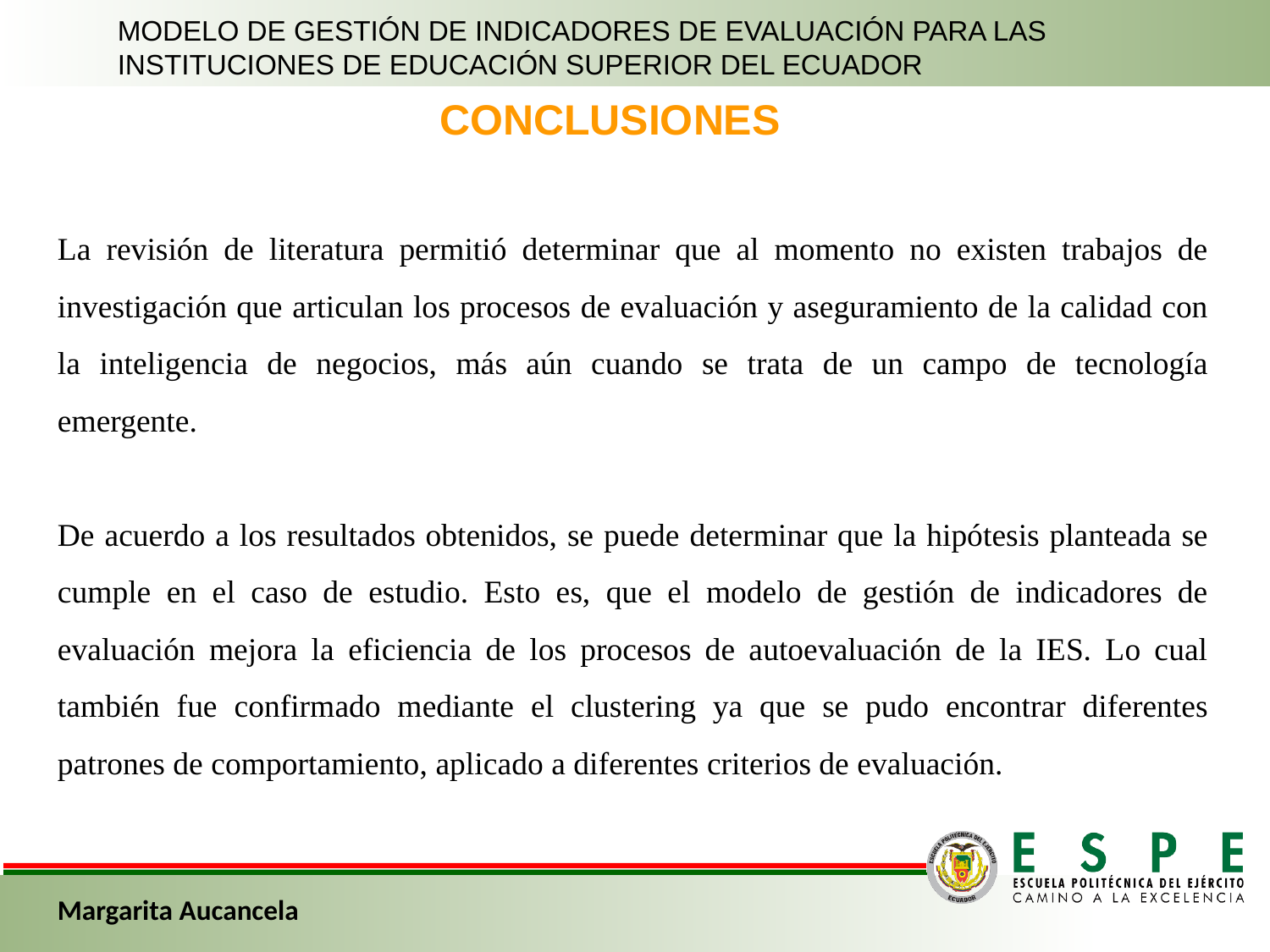

MODELO DE GESTIÓN DE INDICADORES DE EVALUACIÓN PARA LAS INSTITUCIONES DE EDUCACIÓN SUPERIOR DEL ECUADOR
CONCLUSIONES
La revisión de literatura permitió determinar que al momento no existen trabajos de investigación que articulan los procesos de evaluación y aseguramiento de la calidad con la inteligencia de negocios, más aún cuando se trata de un campo de tecnología emergente.

De acuerdo a los resultados obtenidos, se puede determinar que la hipótesis planteada se cumple en el caso de estudio. Esto es, que el modelo de gestión de indicadores de evaluación mejora la eficiencia de los procesos de autoevaluación de la IES. Lo cual también fue confirmado mediante el clustering ya que se pudo encontrar diferentes patrones de comportamiento, aplicado a diferentes criterios de evaluación.
Margarita Aucancela